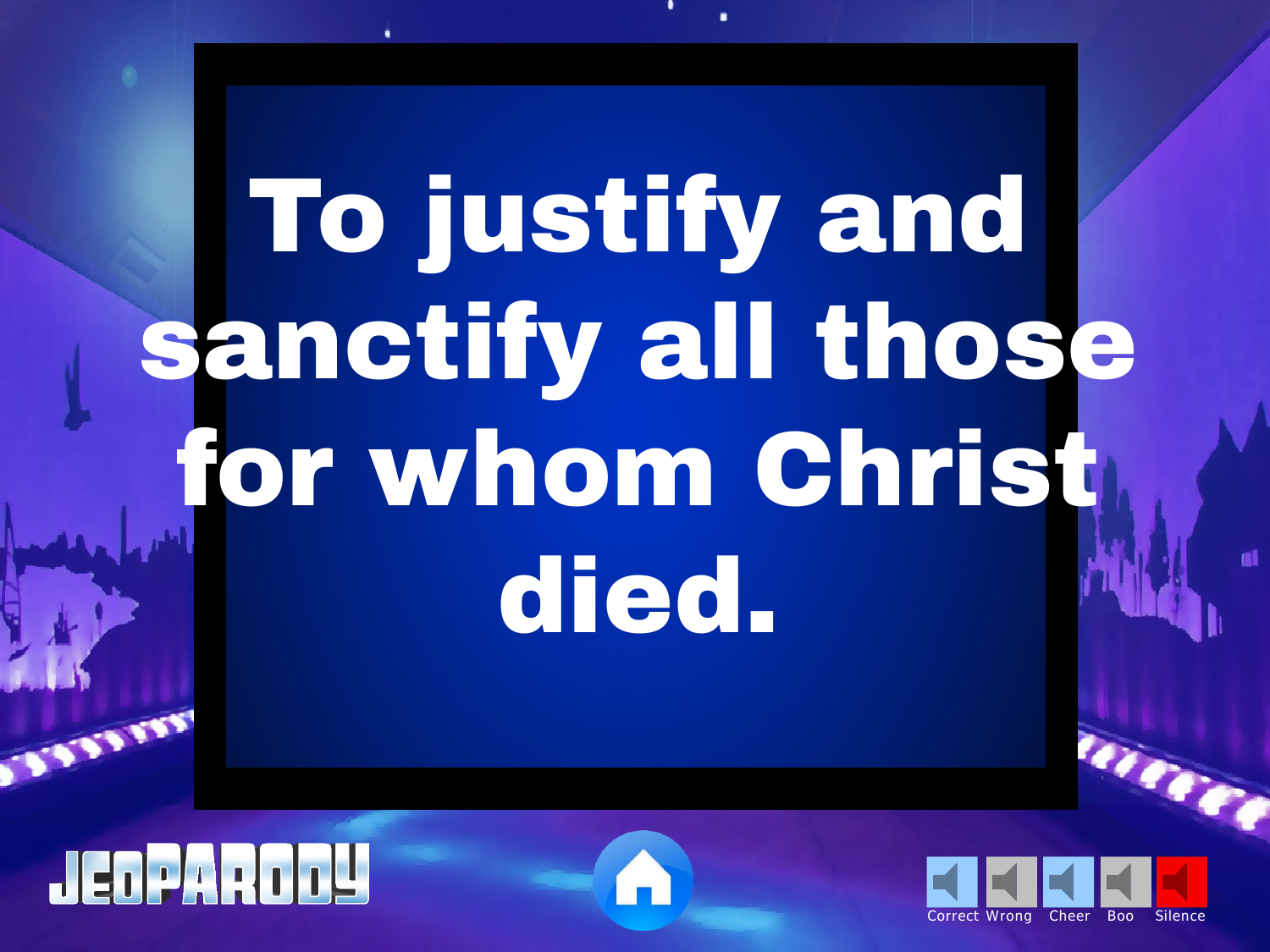

To justify and sanctify all those for whom Christ died.